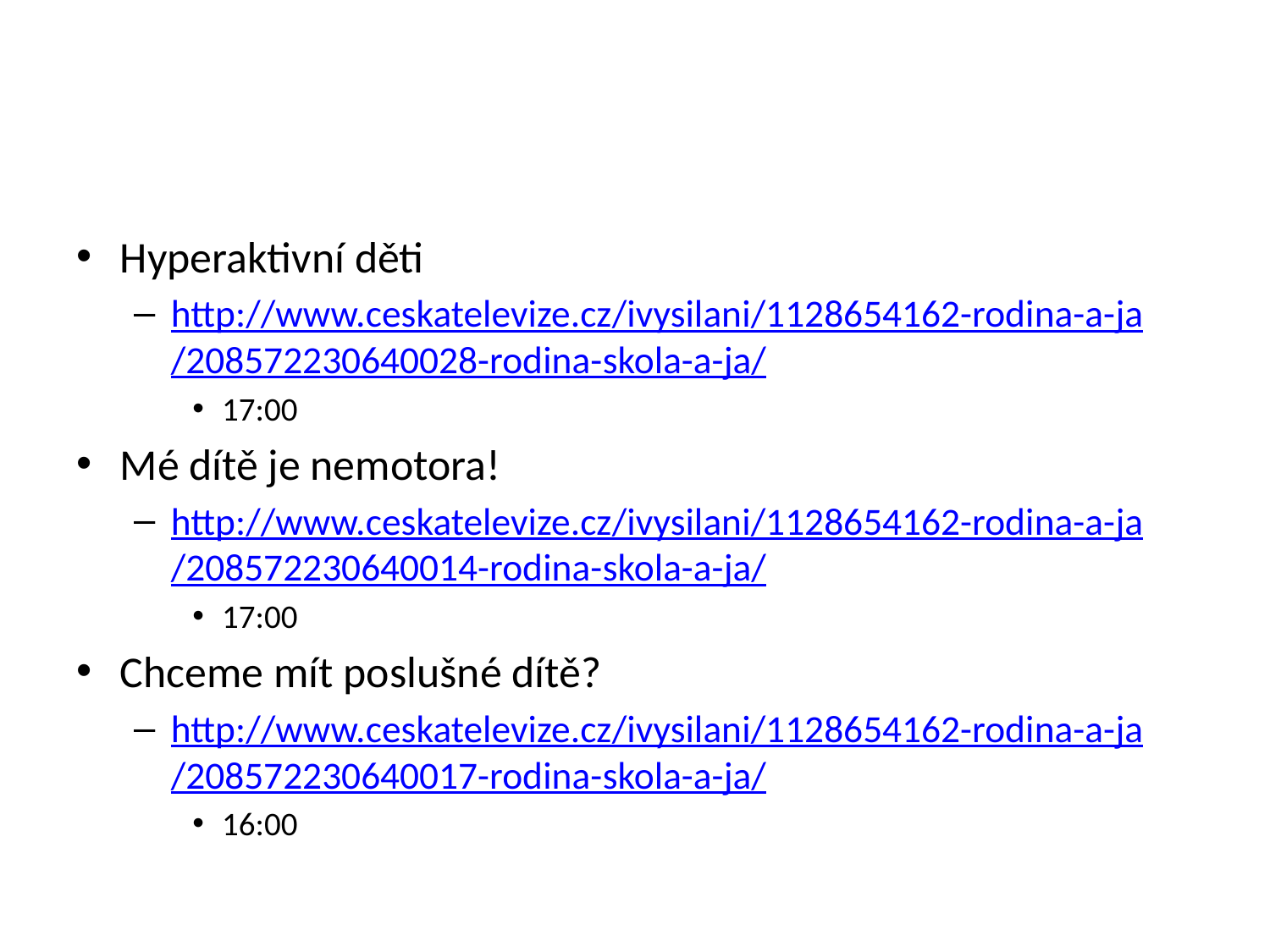

#
Hyperaktivní děti
http://www.ceskatelevize.cz/ivysilani/1128654162-rodina-a-ja/208572230640028-rodina-skola-a-ja/
17:00
Mé dítě je nemotora!
http://www.ceskatelevize.cz/ivysilani/1128654162-rodina-a-ja/208572230640014-rodina-skola-a-ja/
17:00
Chceme mít poslušné dítě?
http://www.ceskatelevize.cz/ivysilani/1128654162-rodina-a-ja/208572230640017-rodina-skola-a-ja/
16:00